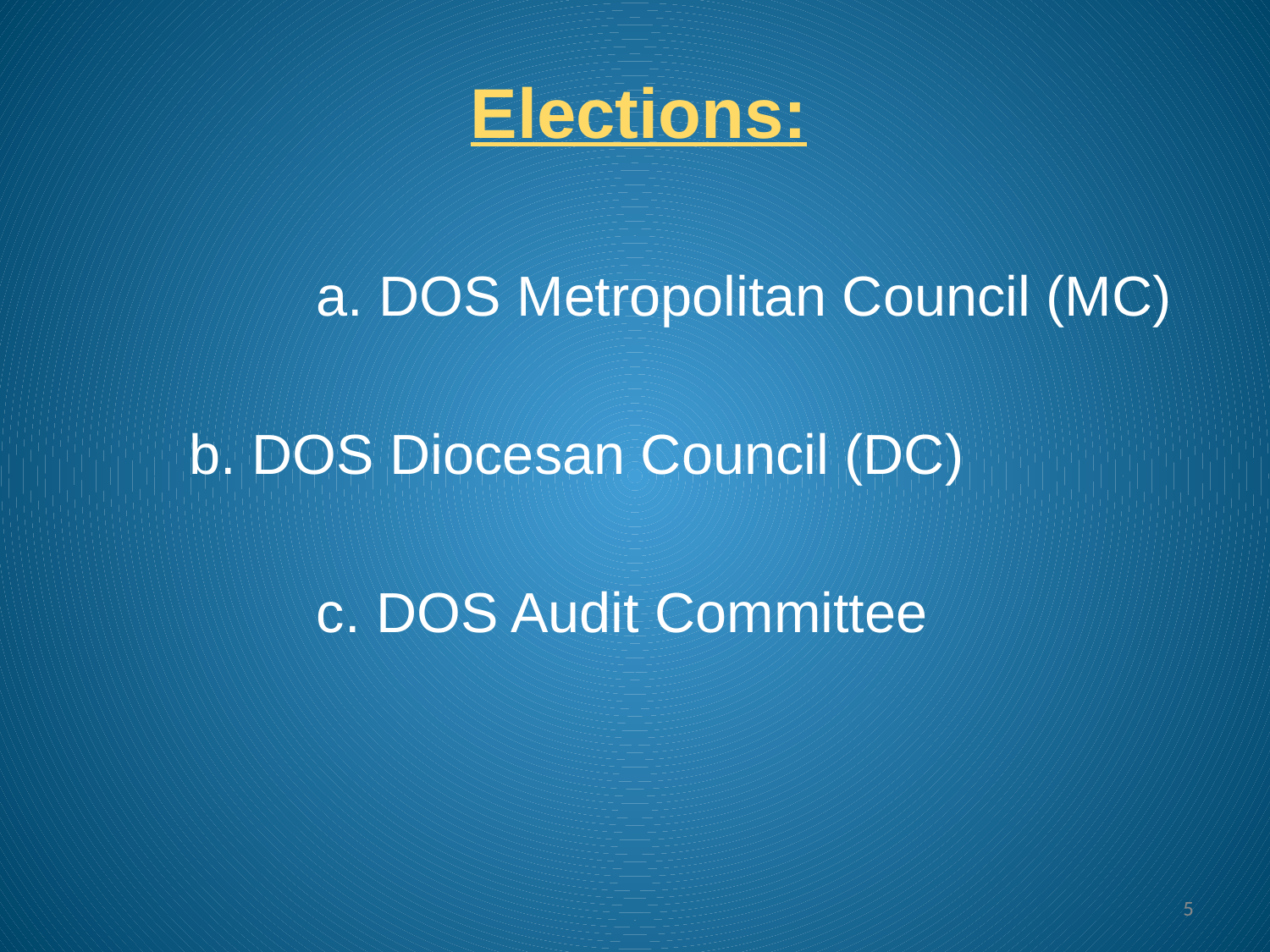

Elections:

		a. DOS Metropolitan Council (MC)

b. DOS Diocesan Council (DC)

		c. DOS Audit Committee

5